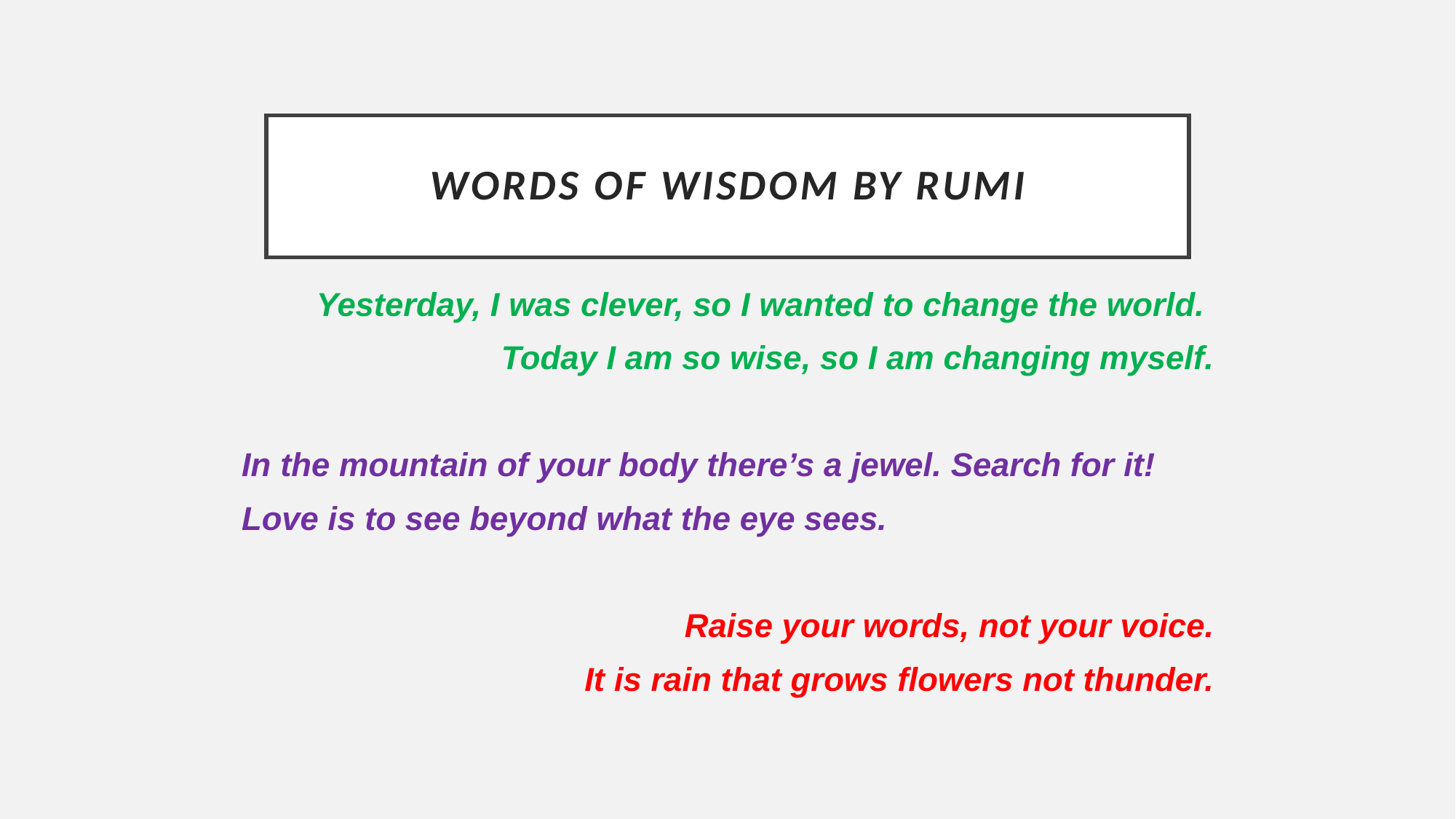

# WORDS OF WISDOM by RUMI
Yesterday, I was clever, so I wanted to change the world.
Today I am so wise, so I am changing myself.

In the mountain of your body there’s a jewel. Search for it!
Love is to see beyond what the eye sees.

Raise your words, not your voice.
It is rain that grows flowers not thunder.